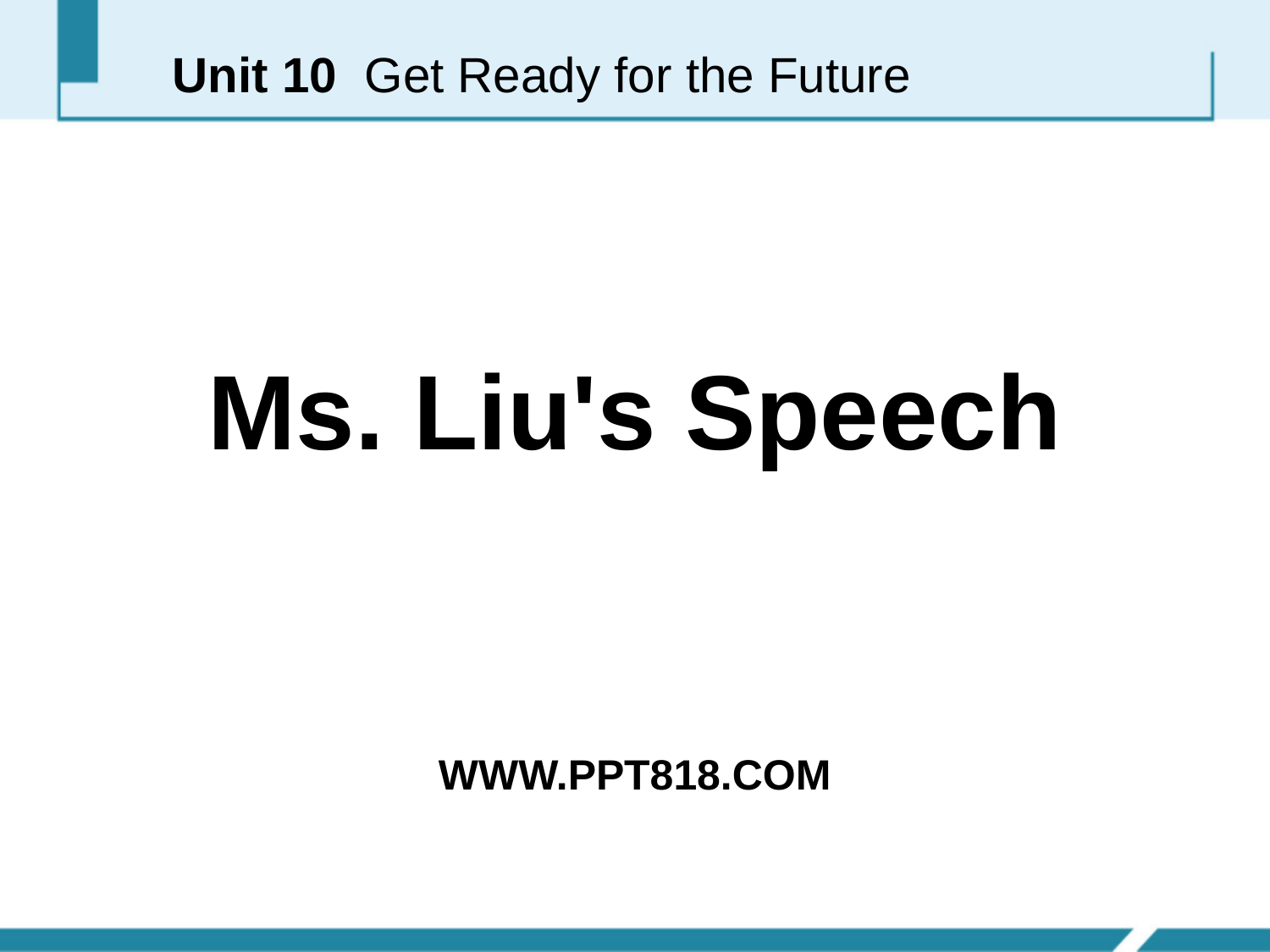

Unit 10  Get Ready for the Future
Ms. Liu's Speech
WWW.PPT818.COM